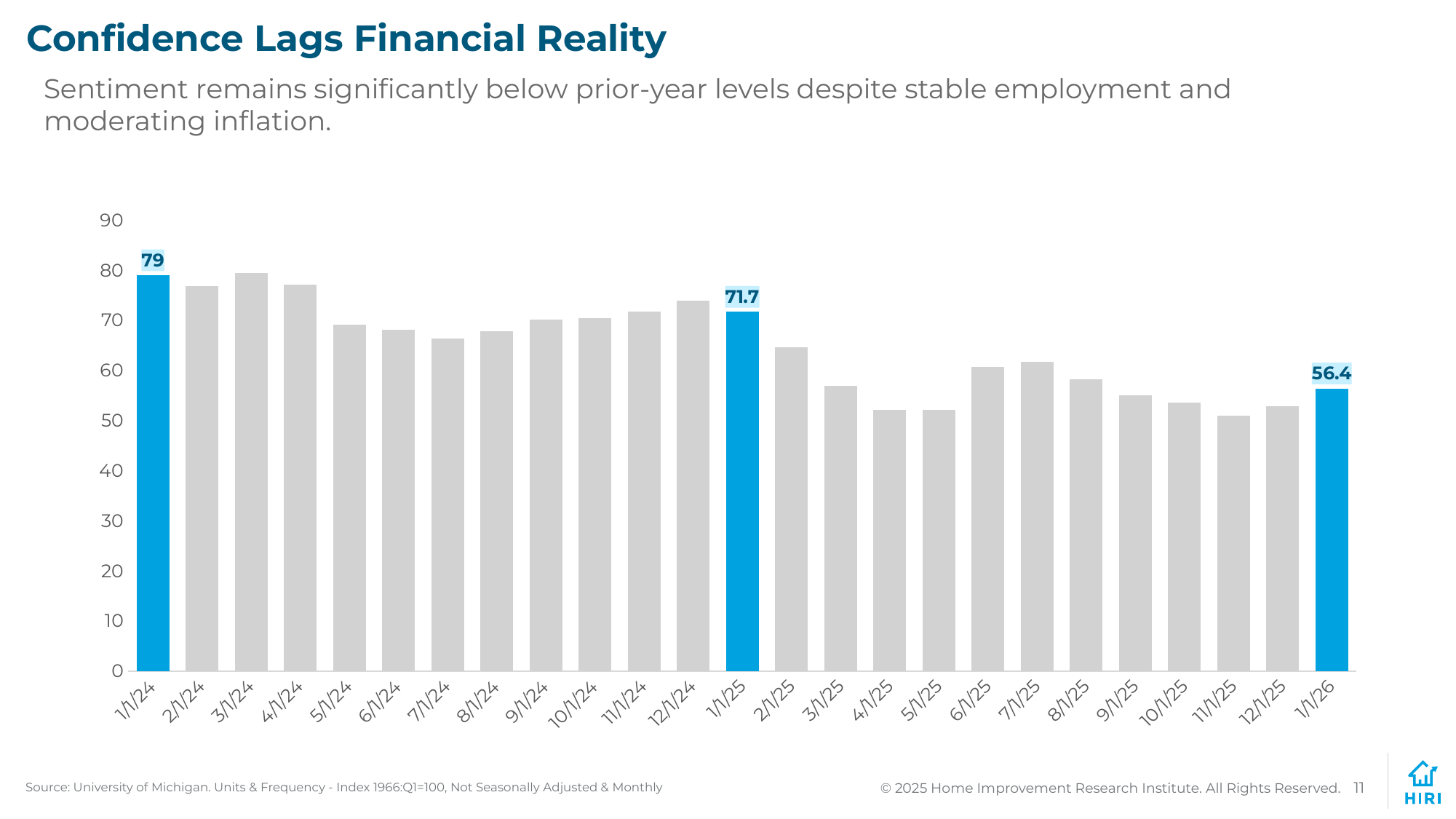

# Confidence Lags Financial Reality
Sentiment remains significantly below prior-year levels despite stable employment and moderating inflation.

### Chart

| Category | Series 1 |
|---|---|
| 45292 | 79.0 |
| 45323 | 76.9 |
| 45352 | 79.4 |
| 45383 | 77.2 |
| 45413 | 69.1 |
| 45444 | 68.2 |
| 45474 | 66.4 |
| 45505 | 67.9 |
| 45536 | 70.1 |
| 45566 | 70.5 |
| 45597 | 71.8 |
| 45627 | 74.0 |
| 45658 | 71.7 |
| 45689 | 64.7 |
| 45717 | 57.0 |
| 45748 | 52.2 |
| 45778 | 52.2 |
| 45809 | 60.7 |
| 45839 | 61.7 |
| 45870 | 58.2 |
| 45901 | 55.1 |
| 45931 | 53.6 |
| 45962 | 51.0 |
| 45992 | 52.9 |
| 46023 | 56.4 |
Source: University of Michigan. Units & Frequency - Index 1966:Q1=100, Not Seasonally Adjusted & Monthly